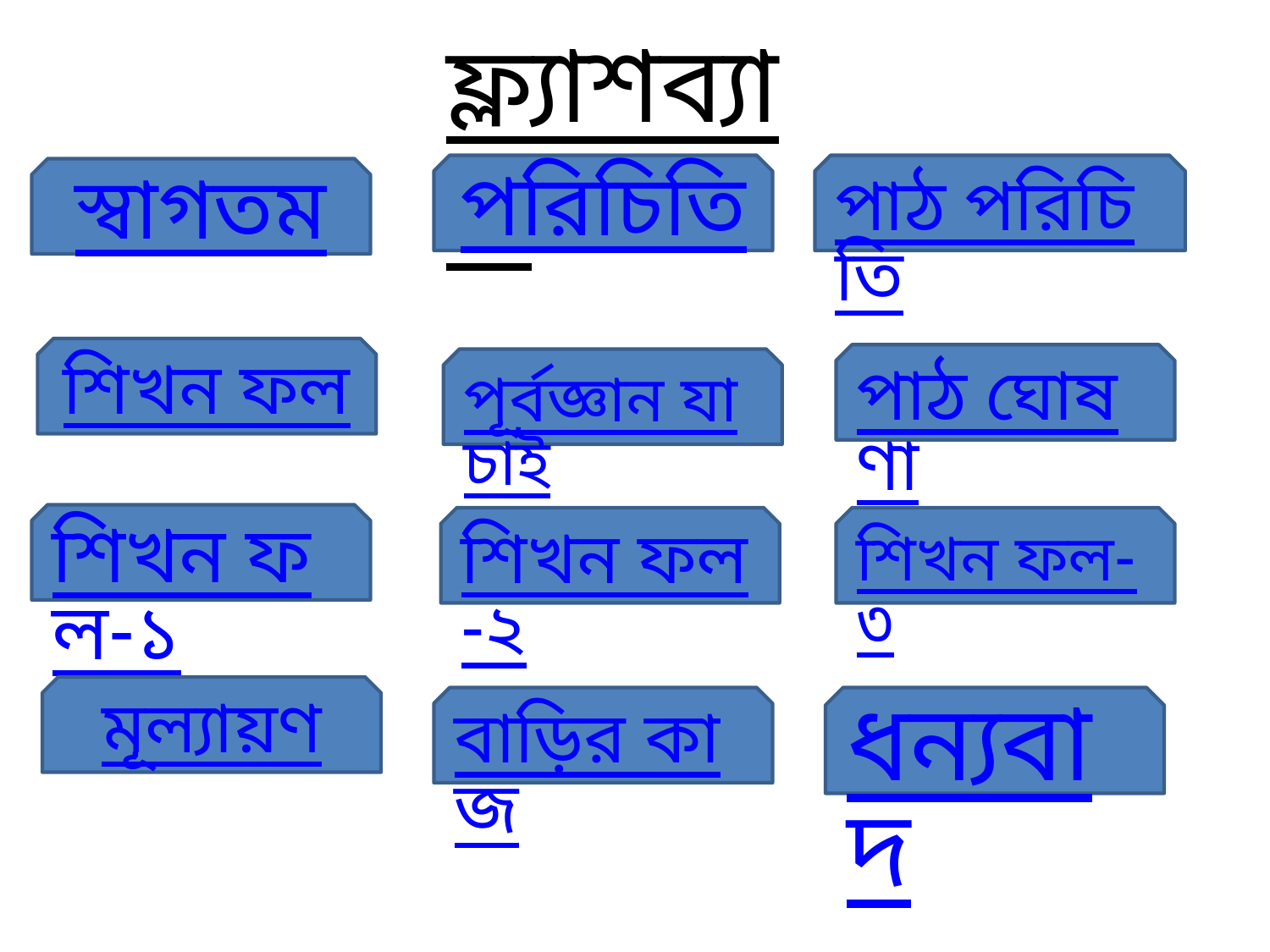

ফ্ল্যাশব্যাক
পরিচিতি
পাঠ পরিচিতি
স্বাগতম
শিখন ফল
পাঠ ঘোষণা
পূর্বজ্ঞান যাচাই
শিখন ফল-১
শিখন ফল-২
শিখন ফল-৩
মূল্যায়ণ
বাড়ির কাজ
ধন্যবাদ